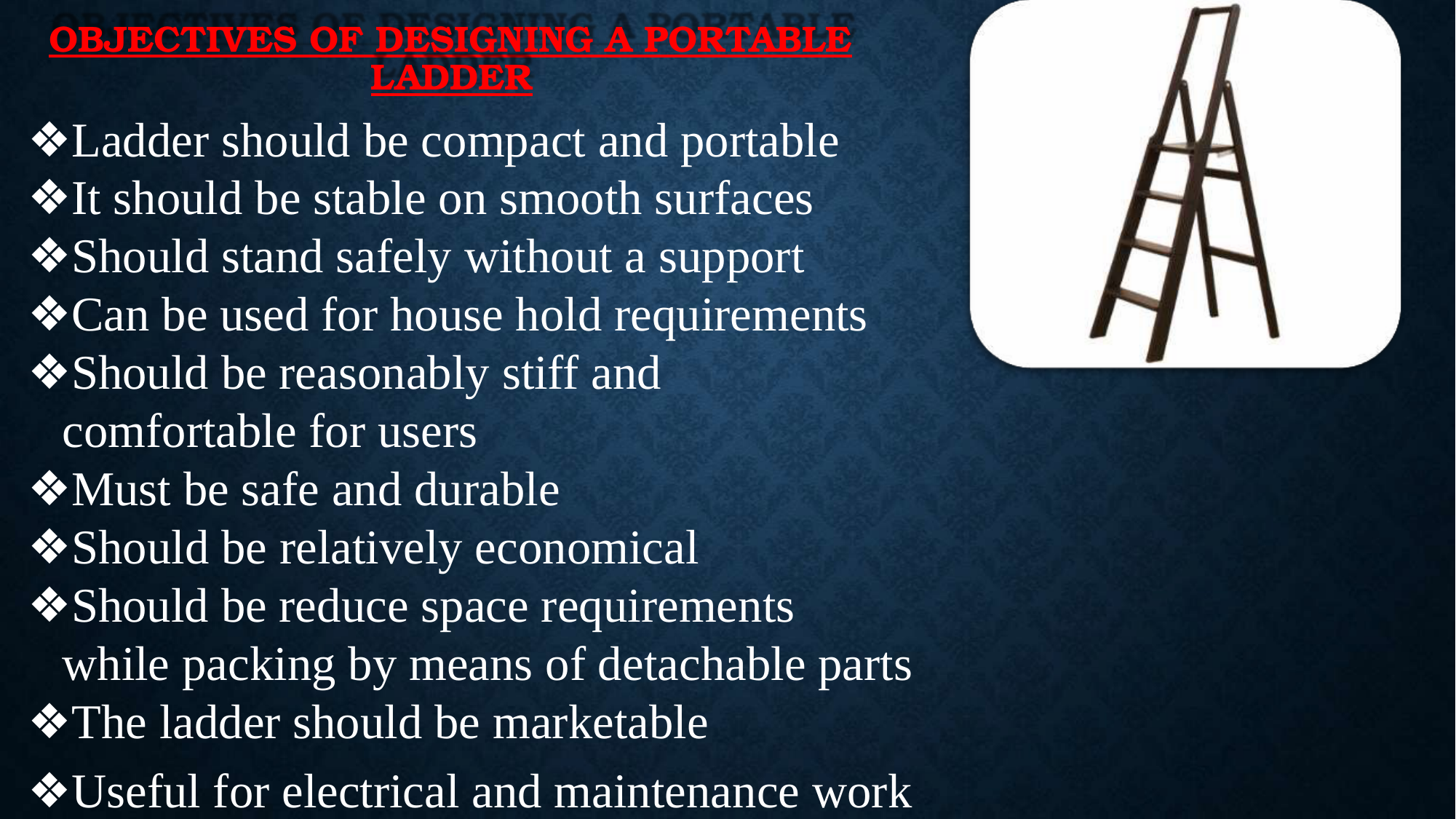

OBJECTIVES OF DESIGNING A PORTABLE

LADDER
❖Ladder should be compact and portable
❖It should be stable on smooth surfaces
❖Should stand safely without a support
❖Can be used for house hold requirements
❖Should be reasonably stiff and comfortable for users
❖Must be safe and durable
❖Should be relatively economical
❖Should be reduce space requirements while packing by means of detachable parts
❖The ladder should be marketable
❖Useful for electrical and maintenance work